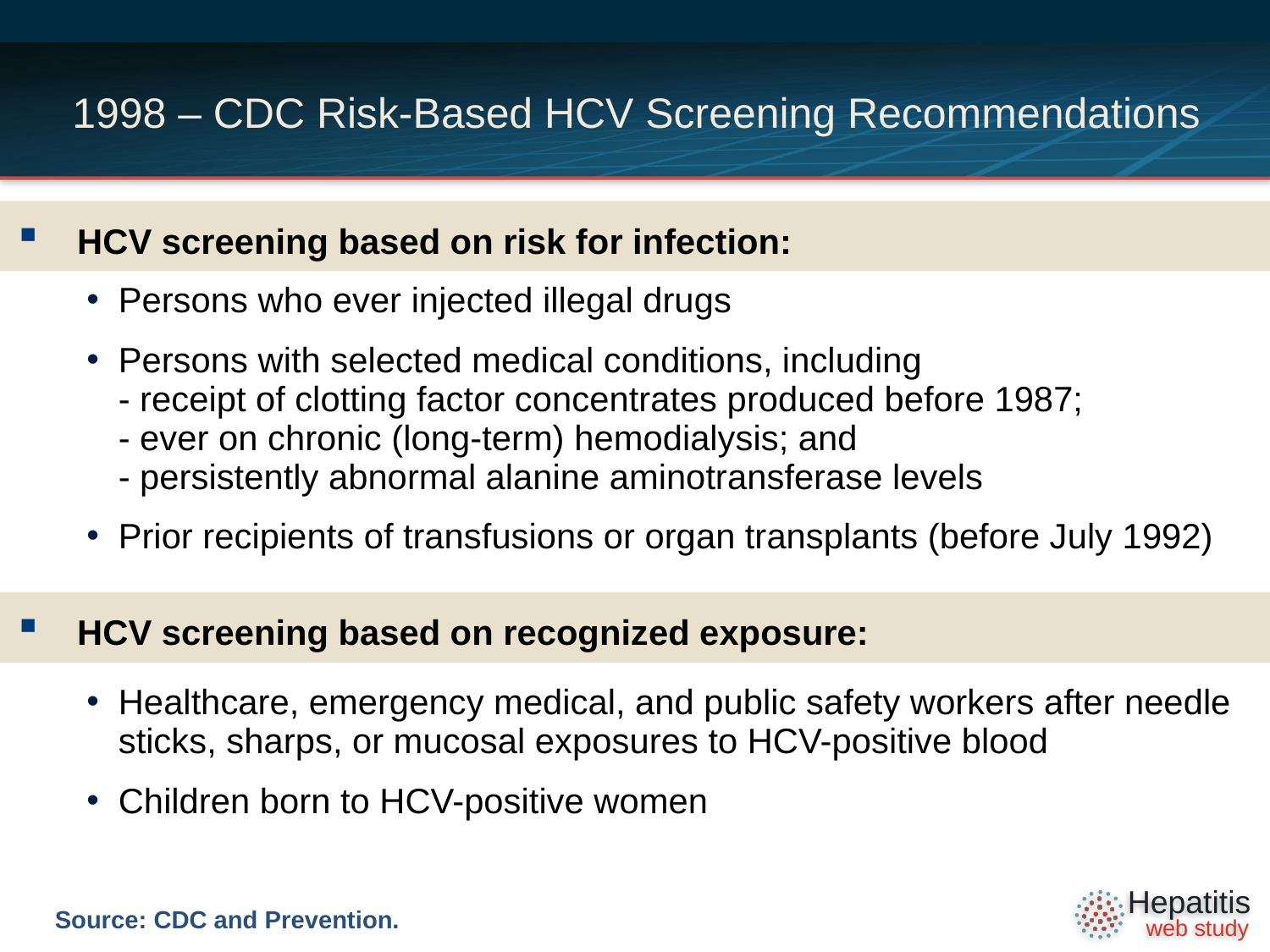

# 1998 – CDC Risk-Based HCV Screening Recommendations
   HCV screening based on risk for infection:
Persons who ever injected illegal drugs
Persons with selected medical conditions, including
- receipt of clotting factor concentrates produced before 1987;
- ever on chronic (long-term) hemodialysis; and
- persistently abnormal alanine aminotransferase levels
Prior recipients of transfusions or organ transplants (before July 1992)

   HCV screening based on recognized exposure:
Healthcare, emergency medical, and public safety workers after needle sticks, sharps, or mucosal exposures to HCV-positive blood
Children born to HCV-positive women

Source: CDC and Prevention.